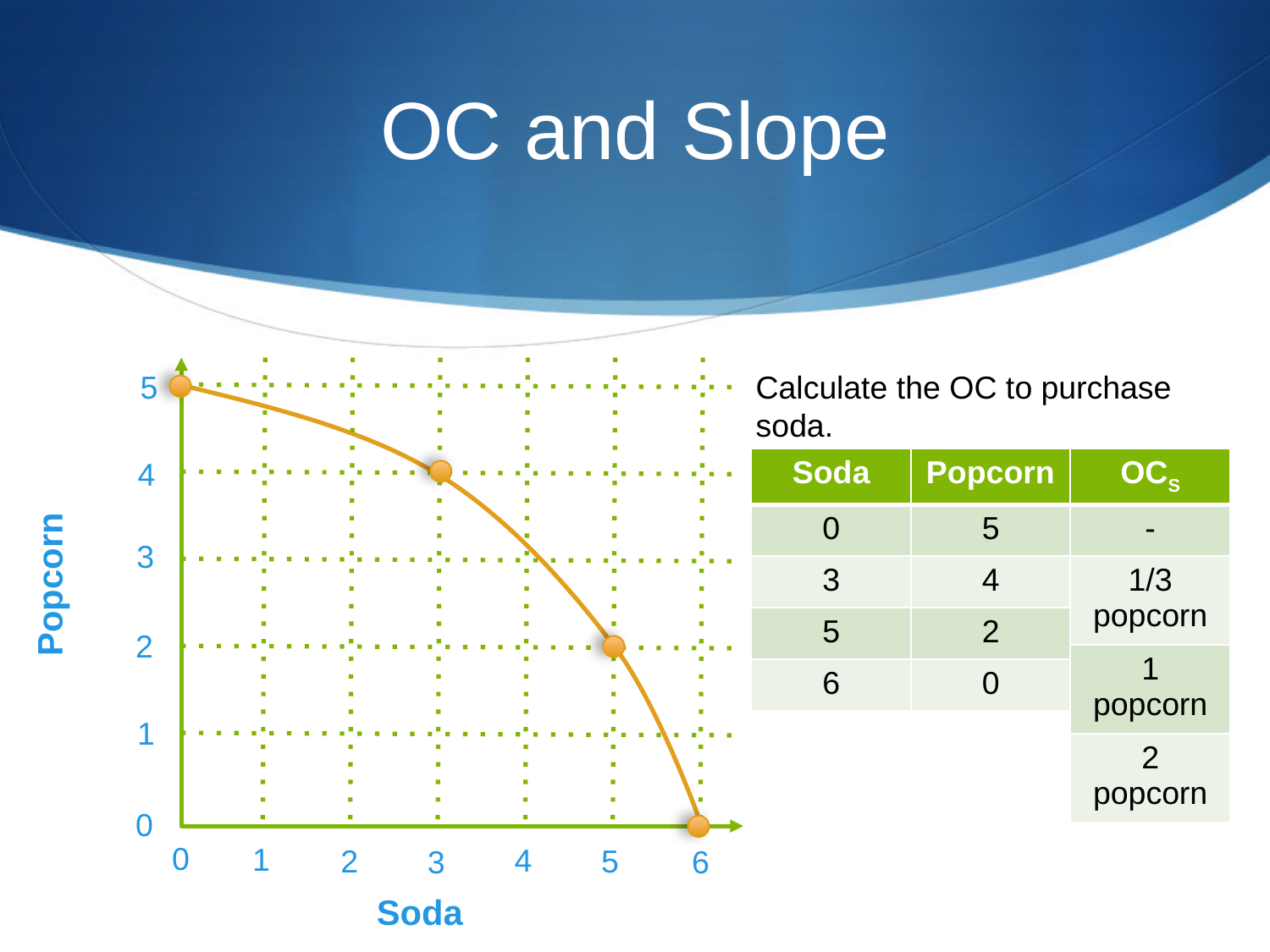

# OC and Slope

5
4
Popcorn
3
2
1
0
0
1
4
2
5
3
Soda
6

Calculate the OC to purchase soda.

| Soda | Popcorn | OCS |
| --- | --- | --- |
| 0 | 5 |  |
| 3 | 4 |  |
| 5 | 2 |  |
| 6 | 0 |  |
| OCS |
| --- |
| - |
| 1/3 popcorn |
|  |
|  |
| OCS |
| --- |
| - |
| 1/3 popcorn |
| 1 popcorn |
|  |
| OCS |
| --- |
| - |
| 1/3 popcorn |
| 1 popcorn |
| 2 popcorn |